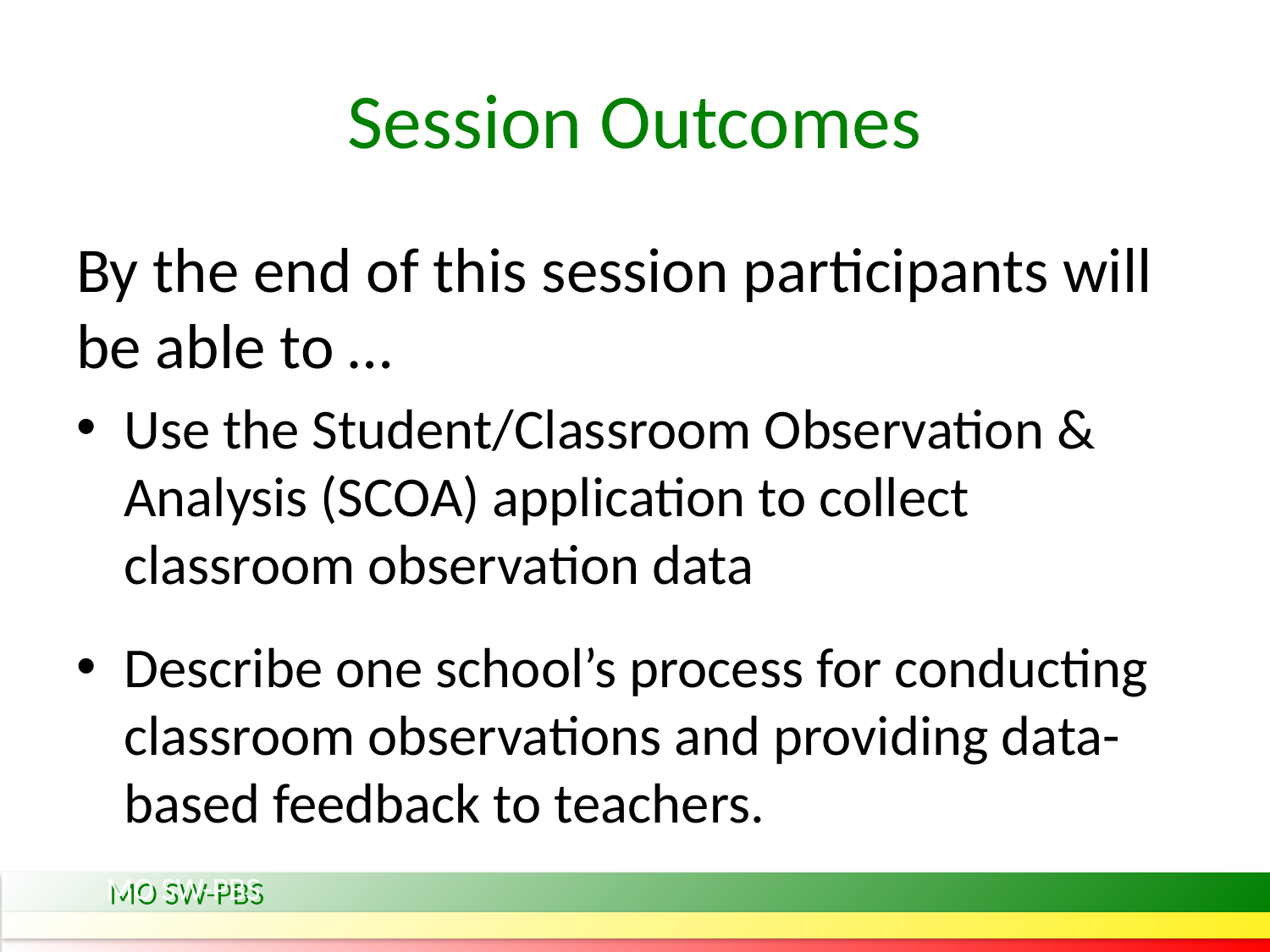

# Session Outcomes
By the end of this session participants will be able to …
Use the Student/Classroom Observation & Analysis (SCOA) application to collect classroom observation data

Describe one school’s process for conducting classroom observations and providing data-based feedback to teachers.
MO SW-PBS